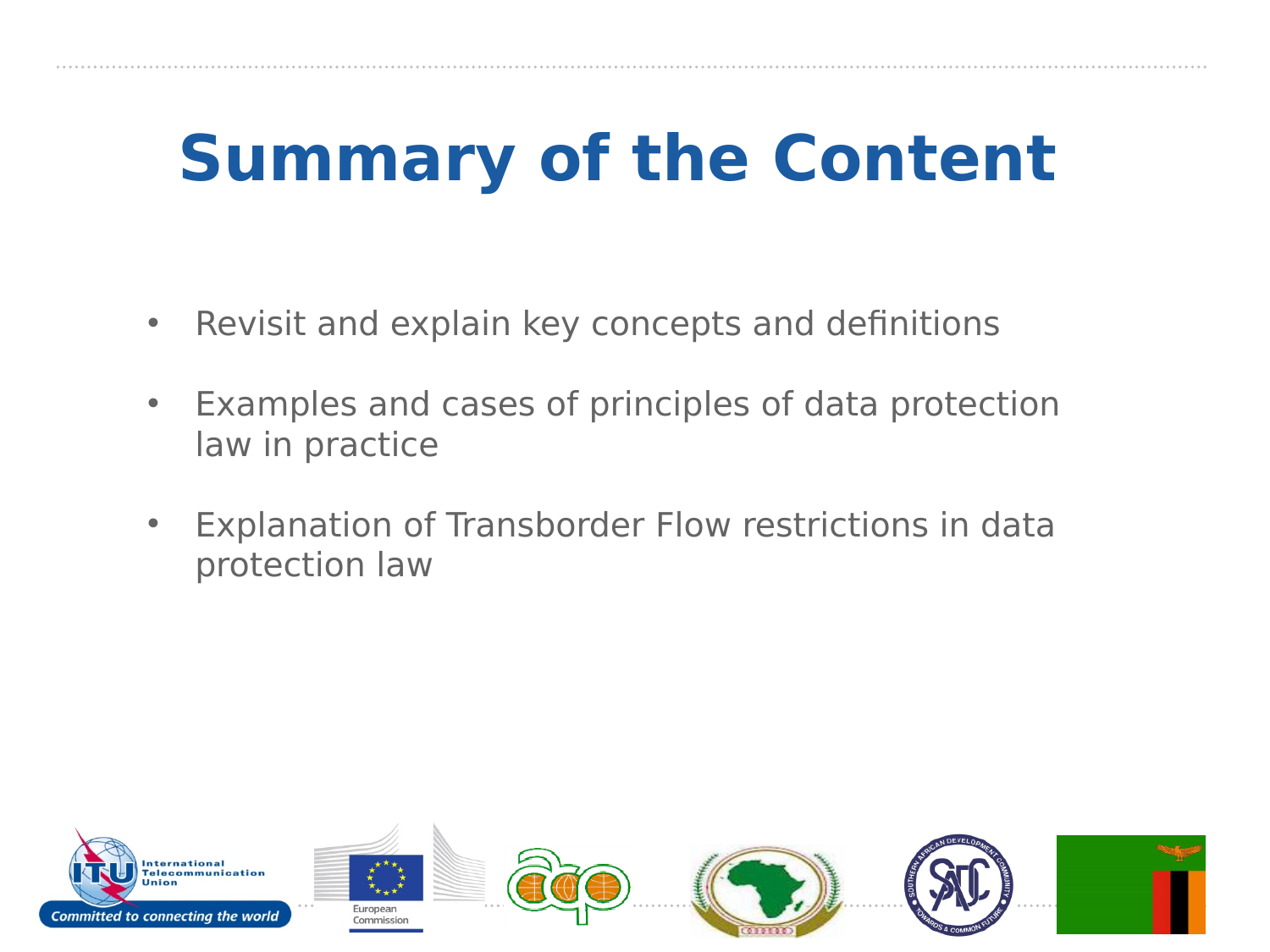

# Summary of the Content

Revisit and explain key concepts and definitions

Examples and cases of principles of data protection law in practice

Explanation of Transborder Flow restrictions in data protection law